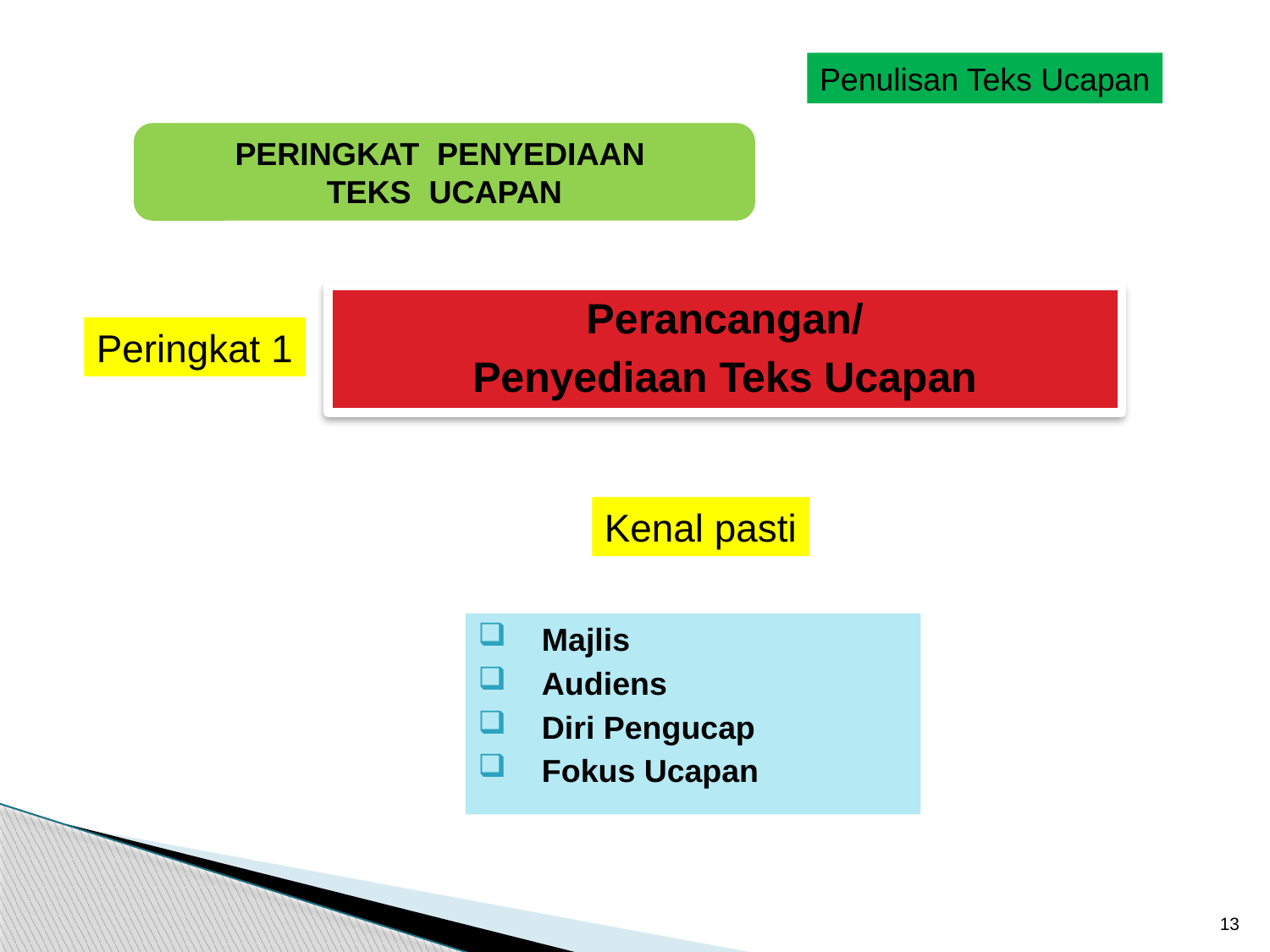

Penulisan Teks Ucapan
PERINGKAT  PENYEDIAAN
TEKS  UCAPAN
Perancangan/
Penyediaan Teks Ucapan

Peringkat 1
Kenal pasti
 Majlis
 Audiens
 Diri Pengucap
 Fokus Ucapan
13